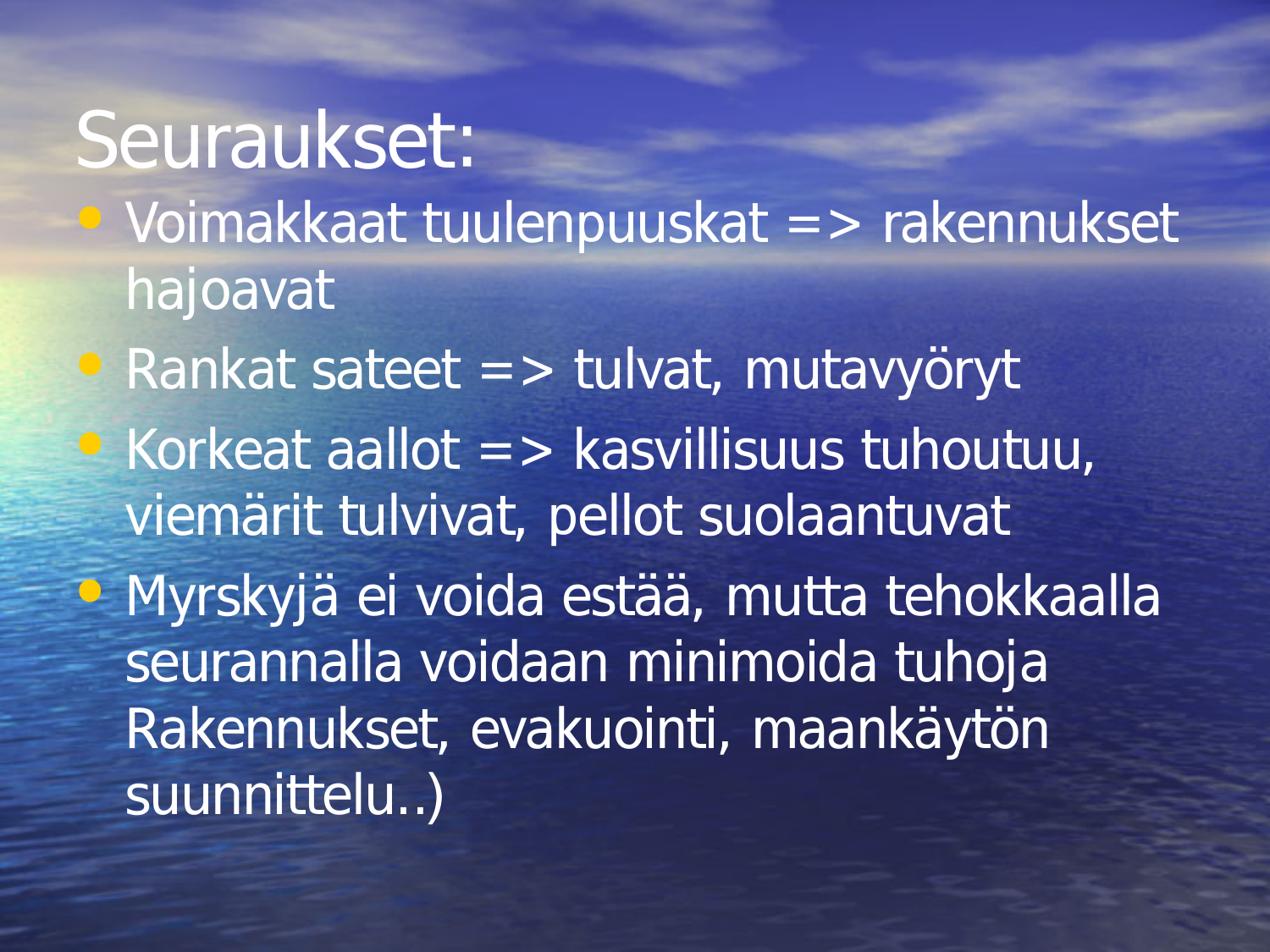

Seuraukset:
Voimakkaat tuulenpuuskat => rakennukset hajoavat
Rankat sateet => tulvat, mutavyöryt
Korkeat aallot => kasvillisuus tuhoutuu, viemärit tulvivat, pellot suolaantuvat
Myrskyjä ei voida estää, mutta tehokkaalla seurannalla voidaan minimoida tuhoja Rakennukset, evakuointi, maankäytön suunnittelu..)